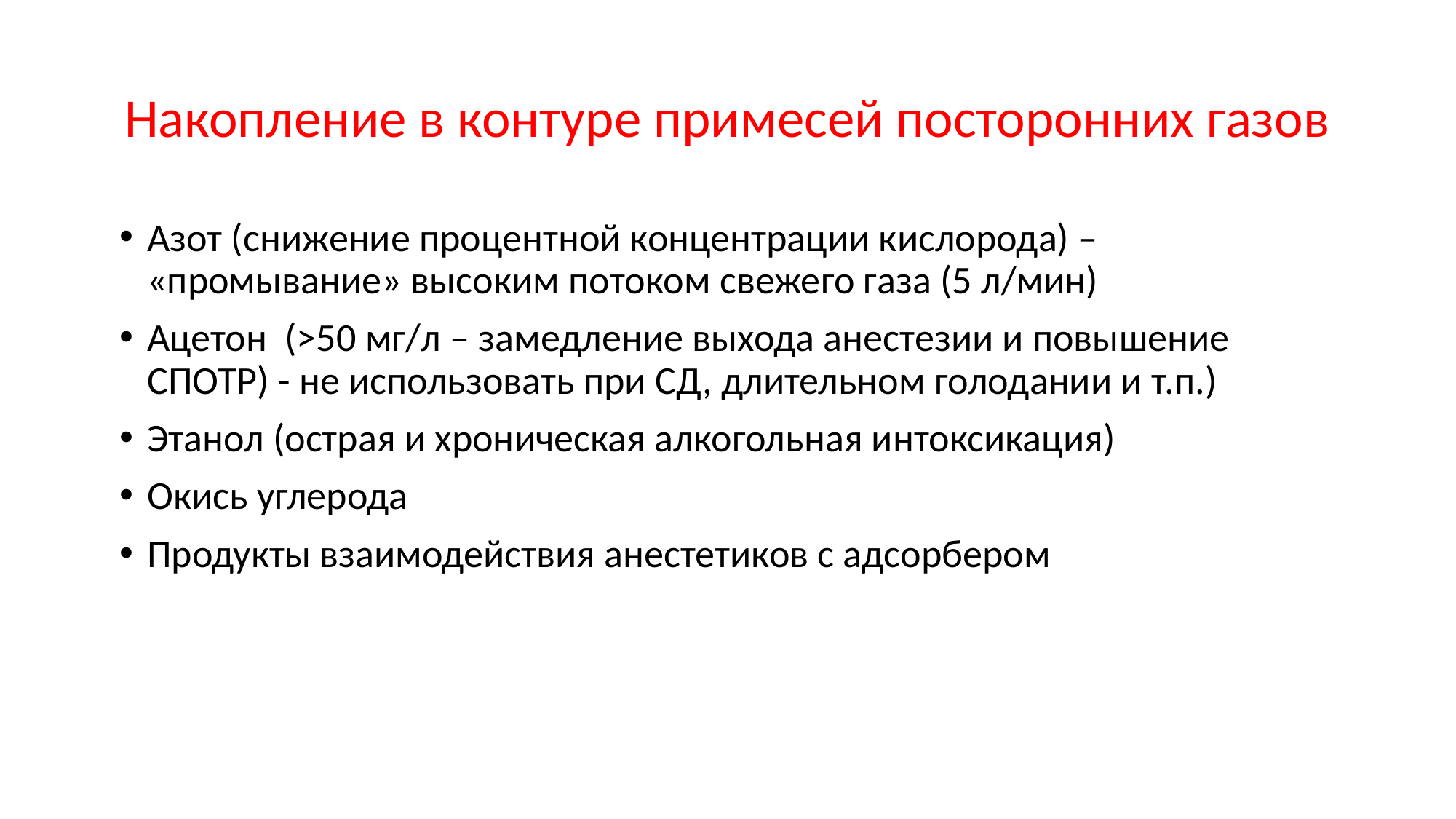

# Накопление в контуре примесей посторонних газов
Азот (снижение процентной концентрации кислорода) – «промывание» высоким потоком свежего газа (5 л/мин)
Ацетон  (>50 мг/л – замедление выхода анестезии и повышение СПОТР) - не использовать при СД, длительном голодании и т.п.)
Этанол (острая и хроническая алкогольная интоксикация)
Окись углерода
Продукты взаимодействия анестетиков с адсорбером